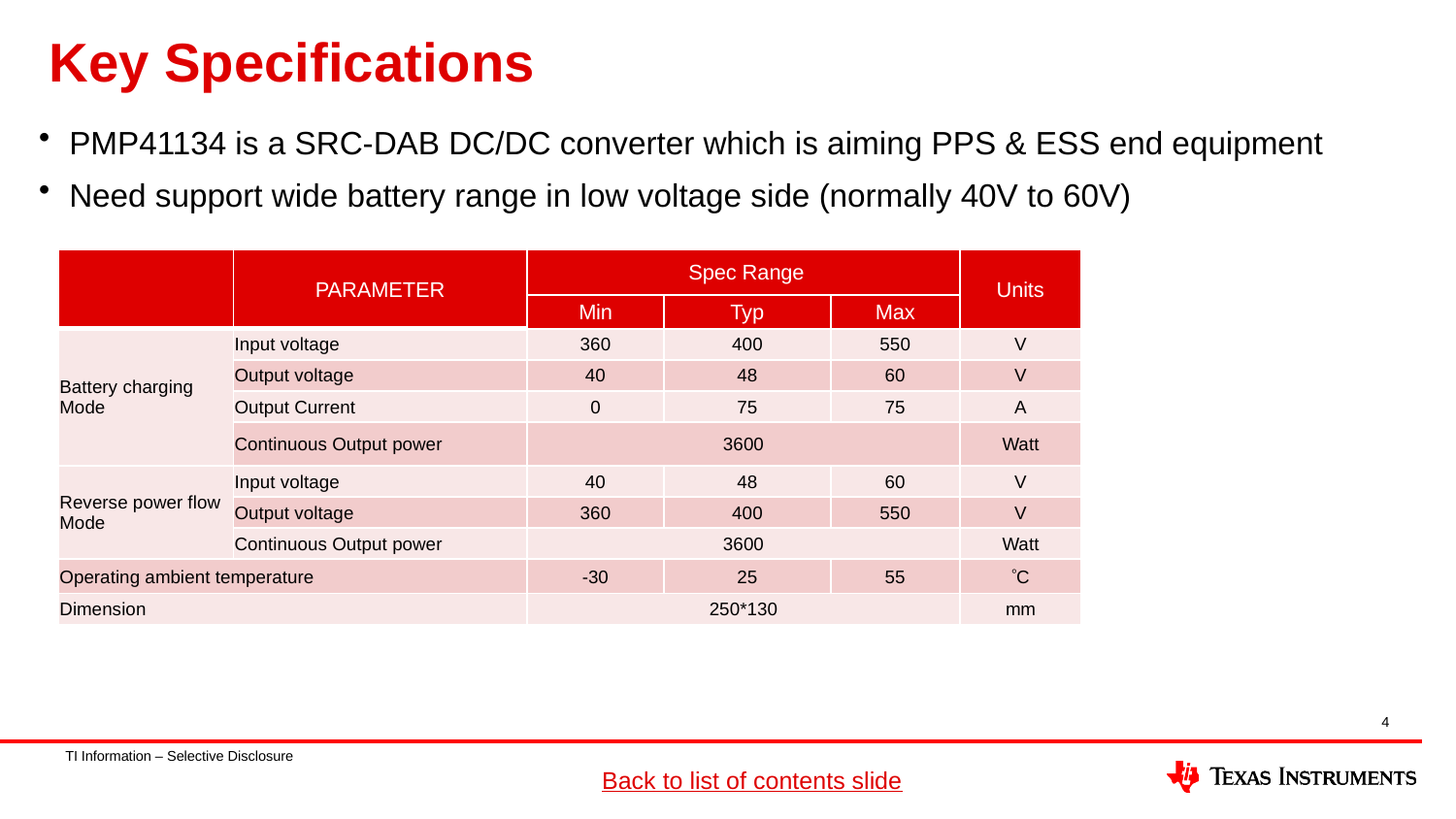

# Key Specifications
PMP41134 is a SRC-DAB DC/DC converter which is aiming PPS & ESS end equipment
Need support wide battery range in low voltage side (normally 40V to 60V)

|  | PARAMETER | Spec Range |  |  | Units |
| --- | --- | --- | --- | --- | --- |
|  |  | Min | Typ | Max |  |
| Battery charging Mode | Input voltage | 360 | 400 | 550 | V |
|  | Output voltage | 40 | 48 | 60 | V |
|  | Output Current | 0 | 75 | 75 | A |
|  | Continuous Output power | 3600 |  |  | Watt |
| Reverse power flow Mode | Input voltage | 40 | 48 | 60 | V |
|  | Output voltage | 360 | 400 | 550 | V |
|  | Continuous Output power | 3600 |  |  | Watt |
| Operating ambient temperature |  | -30 | 25 | 55 | °C |
| Dimension |  | 250\*130 |  |  | mm |
4
Back to list of contents slide